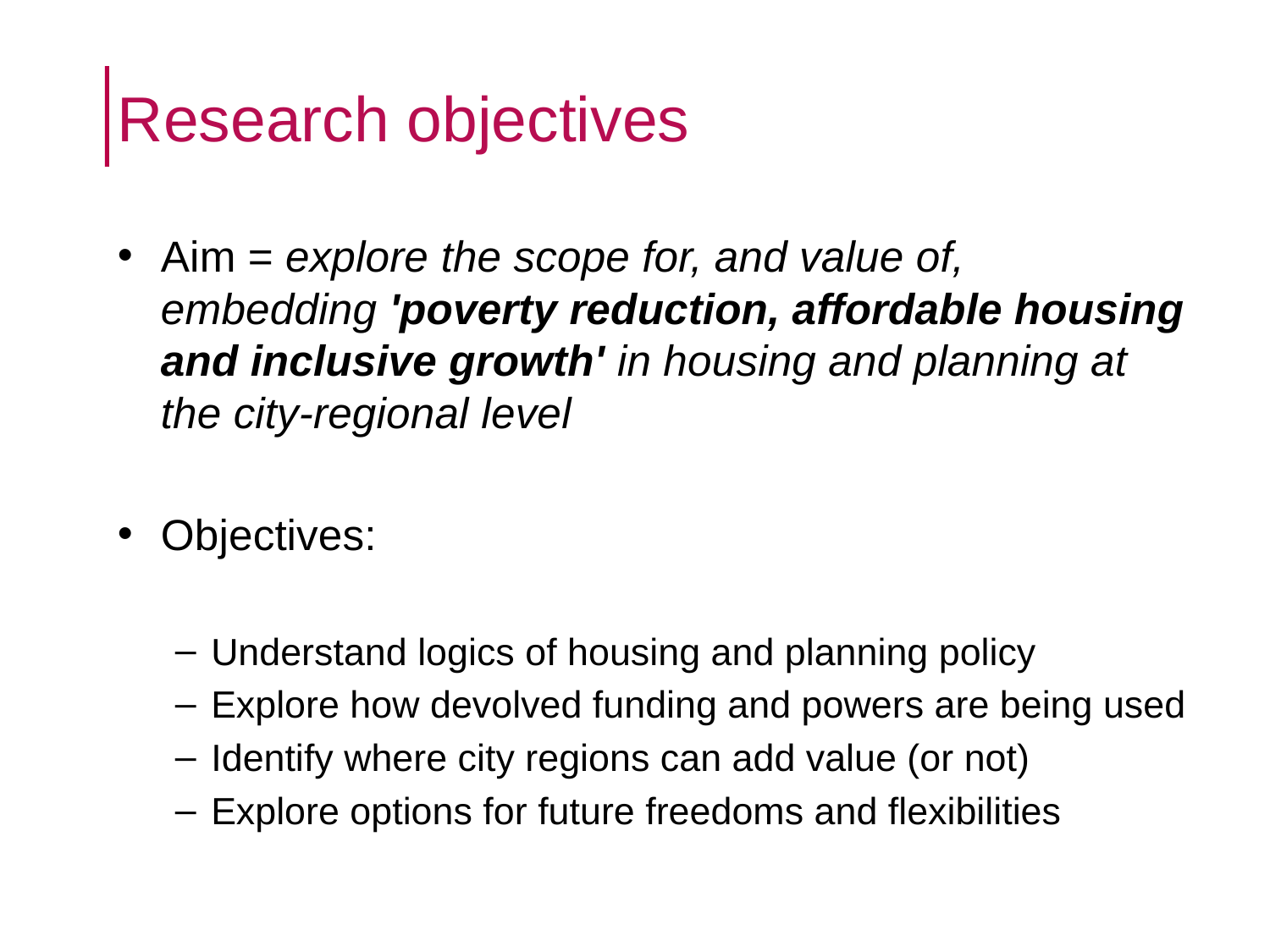

# Research objectives
Aim = explore the scope for, and value of, embedding 'poverty reduction, affordable housing and inclusive growth' in housing and planning at the city-regional level

Objectives:

Understand logics of housing and planning policy
Explore how devolved funding and powers are being used
Identify where city regions can add value (or not)
Explore options for future freedoms and flexibilities